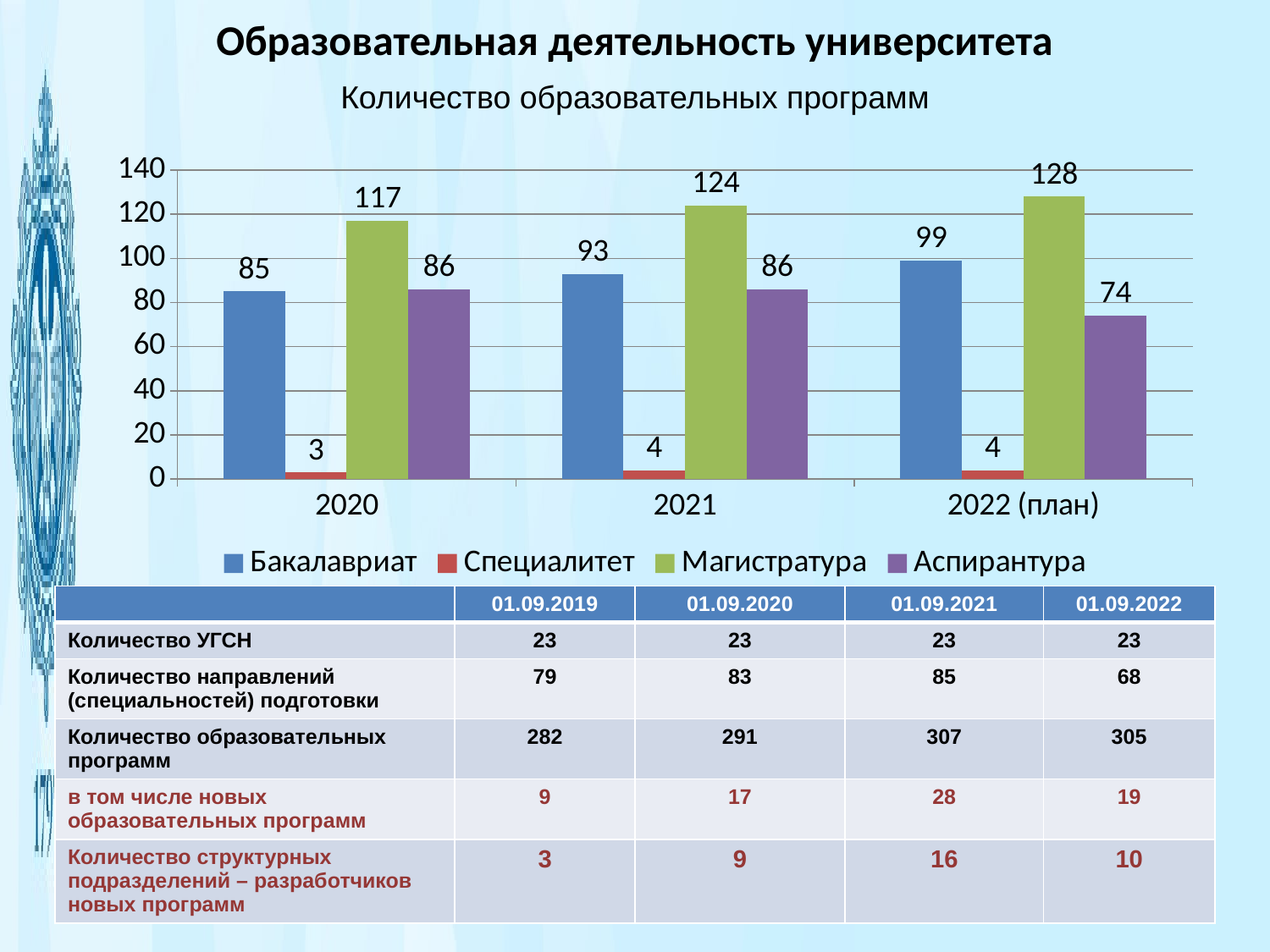

Образовательная деятельность университета
Количество образовательных программ

### Chart

| Category | Бакалавриат | Специалитет | Магистратура | Аспирантура |
|---|---|---|---|---|
| 2020 | 85.0 | 3.0 | 117.0 | 86.0 |
| 2021 | 93.0 | 4.0 | 124.0 | 86.0 |
| 2022 (план) | 99.0 | 4.0 | 128.0 | 74.0 |
|  | 01.09.2019 | 01.09.2020 | 01.09.2021 | 01.09.2022 |
| --- | --- | --- | --- | --- |
| Количество УГСН | 23 | 23 | 23 | 23 |
| Количество направлений (специальностей) подготовки | 79 | 83 | 85 | 68 |
| Количество образовательных программ | 282 | 291 | 307 | 305 |
| в том числе новых образовательных программ | 9 | 17 | 28 | 19 |
| Количество структурных подразделений – разработчиков новых программ | 3 | 9 | 16 | 10 |